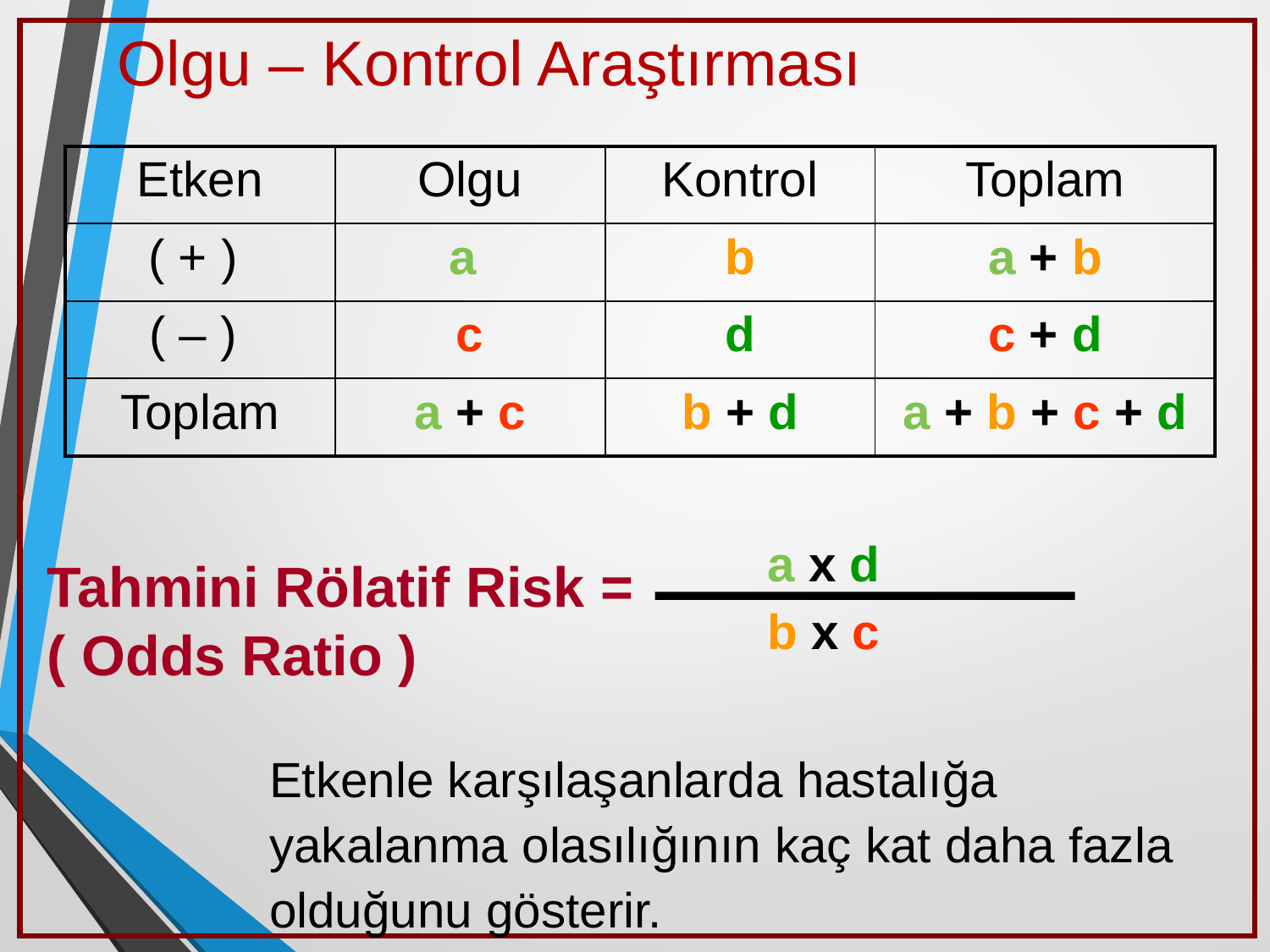

Olgu – Kontrol Araştırması

| Etken | Olgu | Kontrol | Toplam |
| --- | --- | --- | --- |
| ( + ) | a | b | a + b |
| ( – ) | c | d | c + d |
| Toplam | a + c | b + d | a + b + c + d |
a x d
Tahmini Rölatif Risk =
( Odds Ratio )
b x c

Etkenle karşılaşanlarda hastalığa yakalanma olasılığının kaç kat daha fazla olduğunu gösterir.